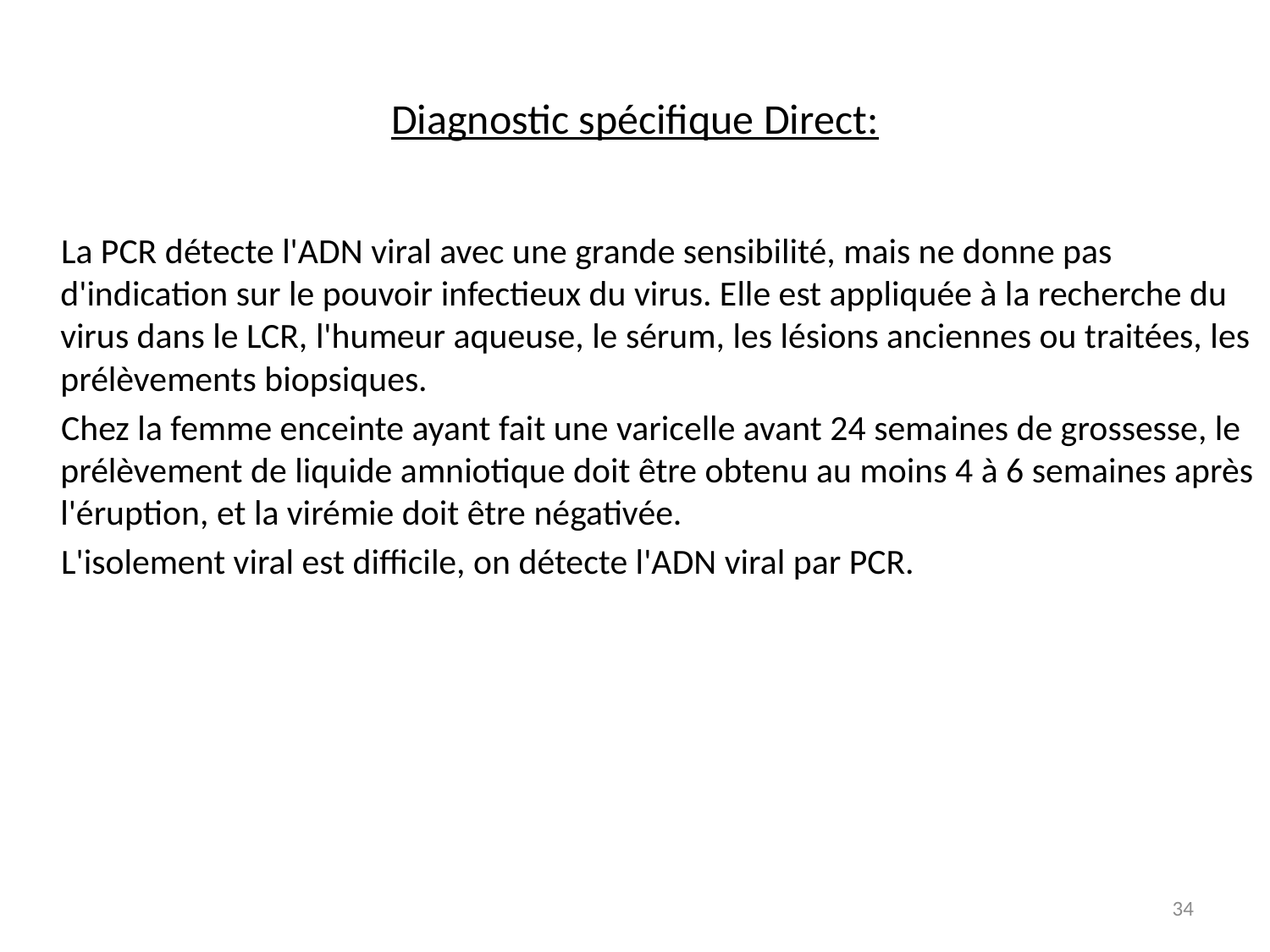

# Diagnostic spécifique Direct:
      La PCR détecte l'ADN viral avec une grande sensibilité, mais ne donne pas d'indication sur le pouvoir infectieux du virus. Elle est appliquée à la recherche du virus dans le LCR, l'humeur aqueuse, le sérum, les lésions anciennes ou traitées, les prélèvements biopsiques.
      Chez la femme enceinte ayant fait une varicelle avant 24 semaines de grossesse, le prélèvement de liquide amniotique doit être obtenu au moins 4 à 6 semaines après l'éruption, et la virémie doit être négativée.
      L'isolement viral est difficile, on détecte l'ADN viral par PCR.
34